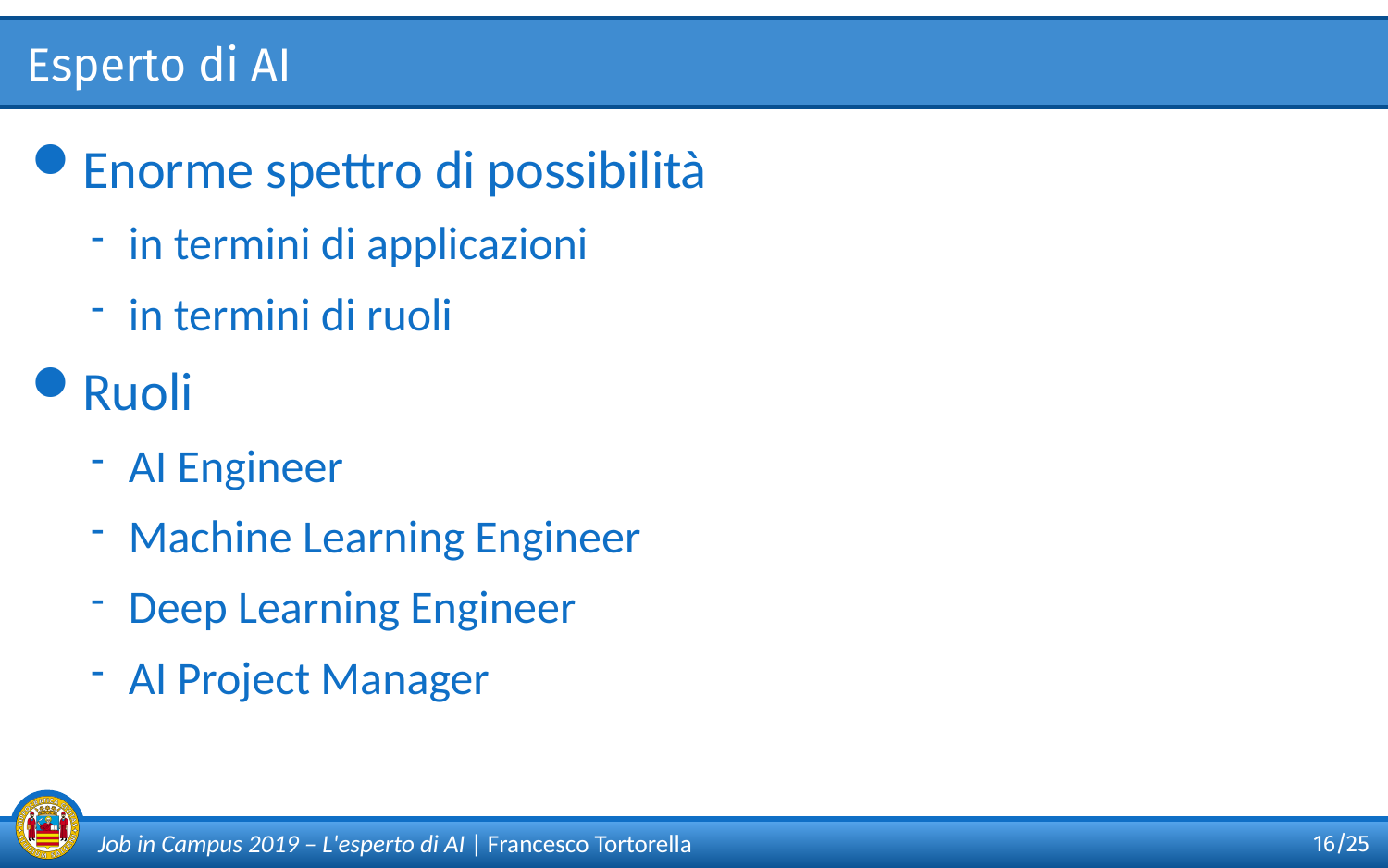

# Esperto di AI
Enorme spettro di possibilità
in termini di applicazioni
in termini di ruoli
Ruoli
AI Engineer
Machine Learning Engineer
Deep Learning Engineer
AI Project Manager